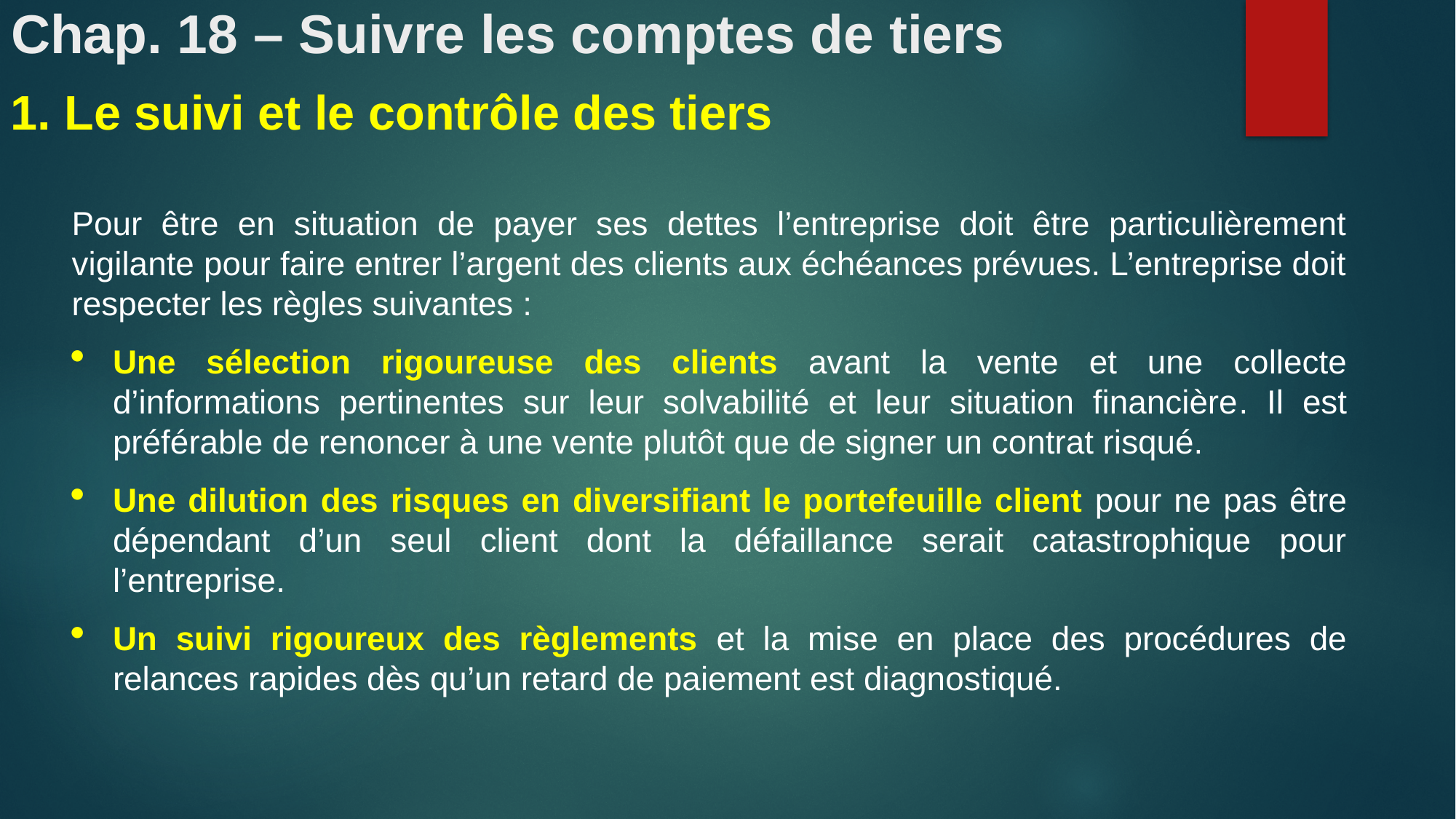

Chap. 18 – Suivre les comptes de tiers
1. Le suivi et le contrôle des tiers
Pour être en situation de payer ses dettes l’entreprise doit être particulièrement vigilante pour faire entrer l’argent des clients aux échéances prévues. L’entreprise doit respecter les règles suivantes :
Une sélection rigoureuse des clients avant la vente et une collecte d’informations pertinentes sur leur solvabilité et leur situation financière. Il est préférable de renoncer à une vente plutôt que de signer un contrat risqué.
Une dilution des risques en diversifiant le portefeuille client pour ne pas être dépendant d’un seul client dont la défaillance serait catastrophique pour l’entreprise.
Un suivi rigoureux des règlements et la mise en place des procédures de relances rapides dès qu’un retard de paiement est diagnostiqué.